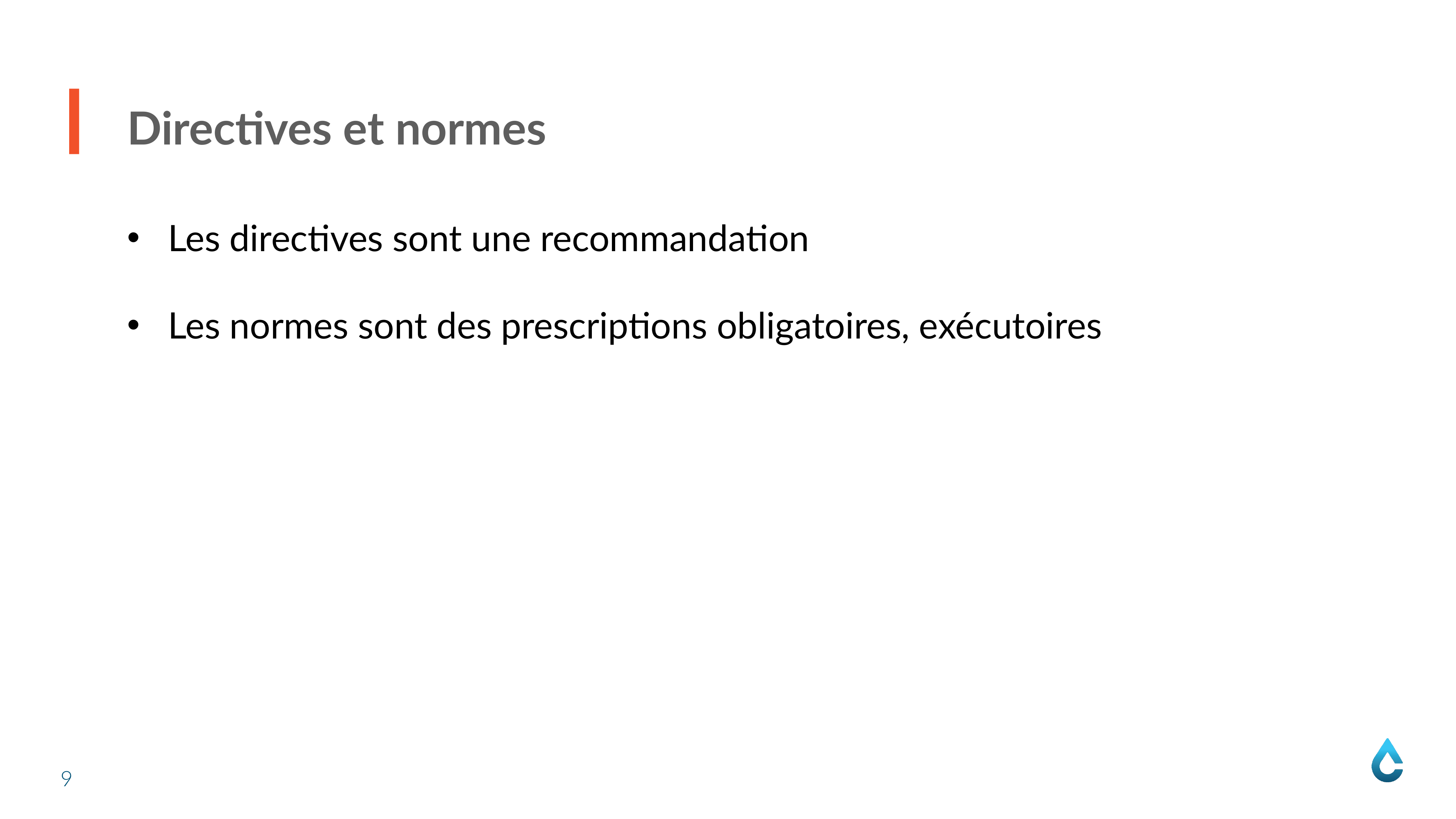

Directives et normes
Les directives sont une recommandation

Les normes sont des prescriptions obligatoires, exécutoires

9